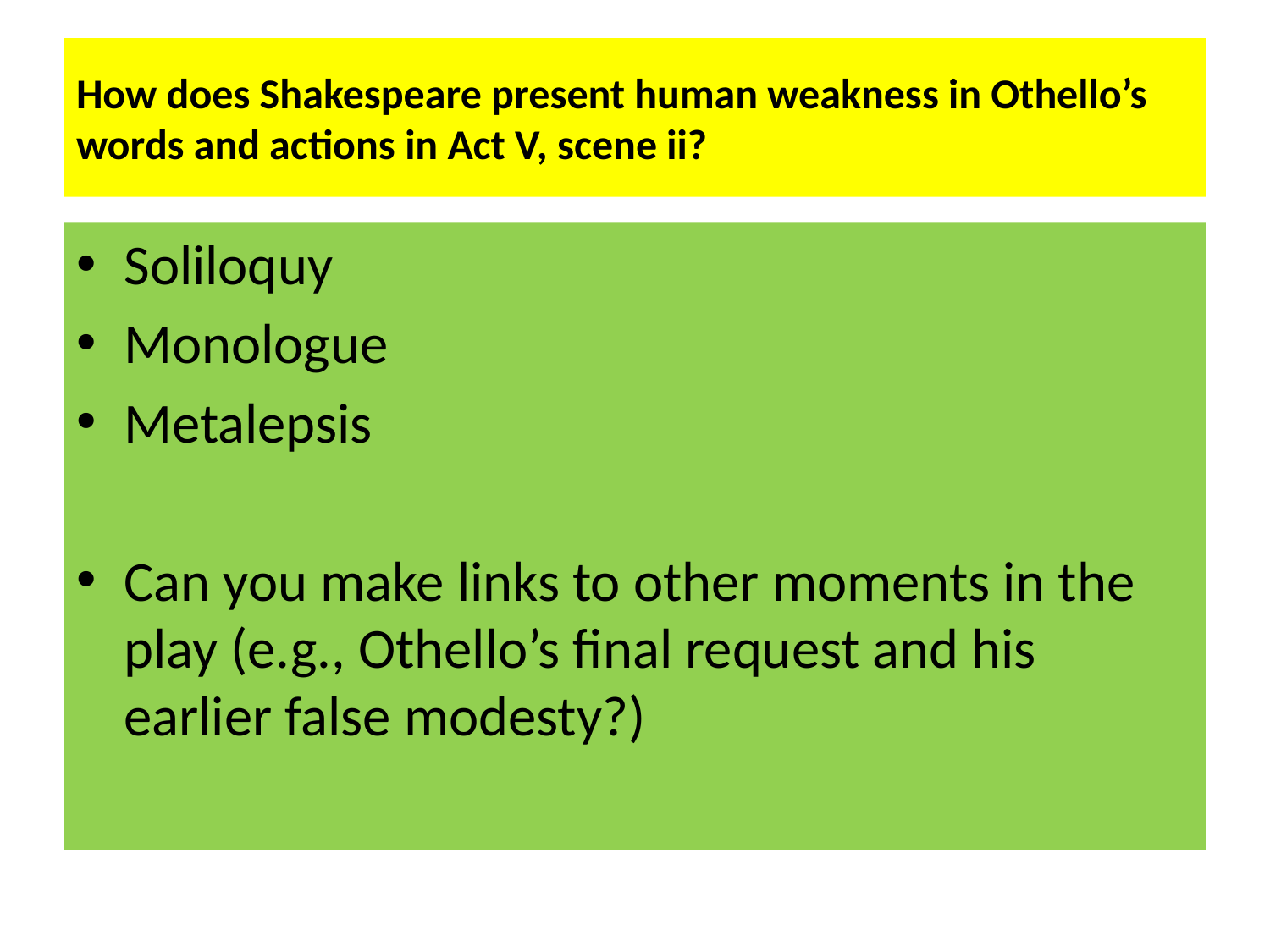

# How does Shakespeare present human weakness in Othello’s words and actions in Act V, scene ii?
Soliloquy
Monologue
Metalepsis

Can you make links to other moments in the play (e.g., Othello’s final request and his earlier false modesty?)